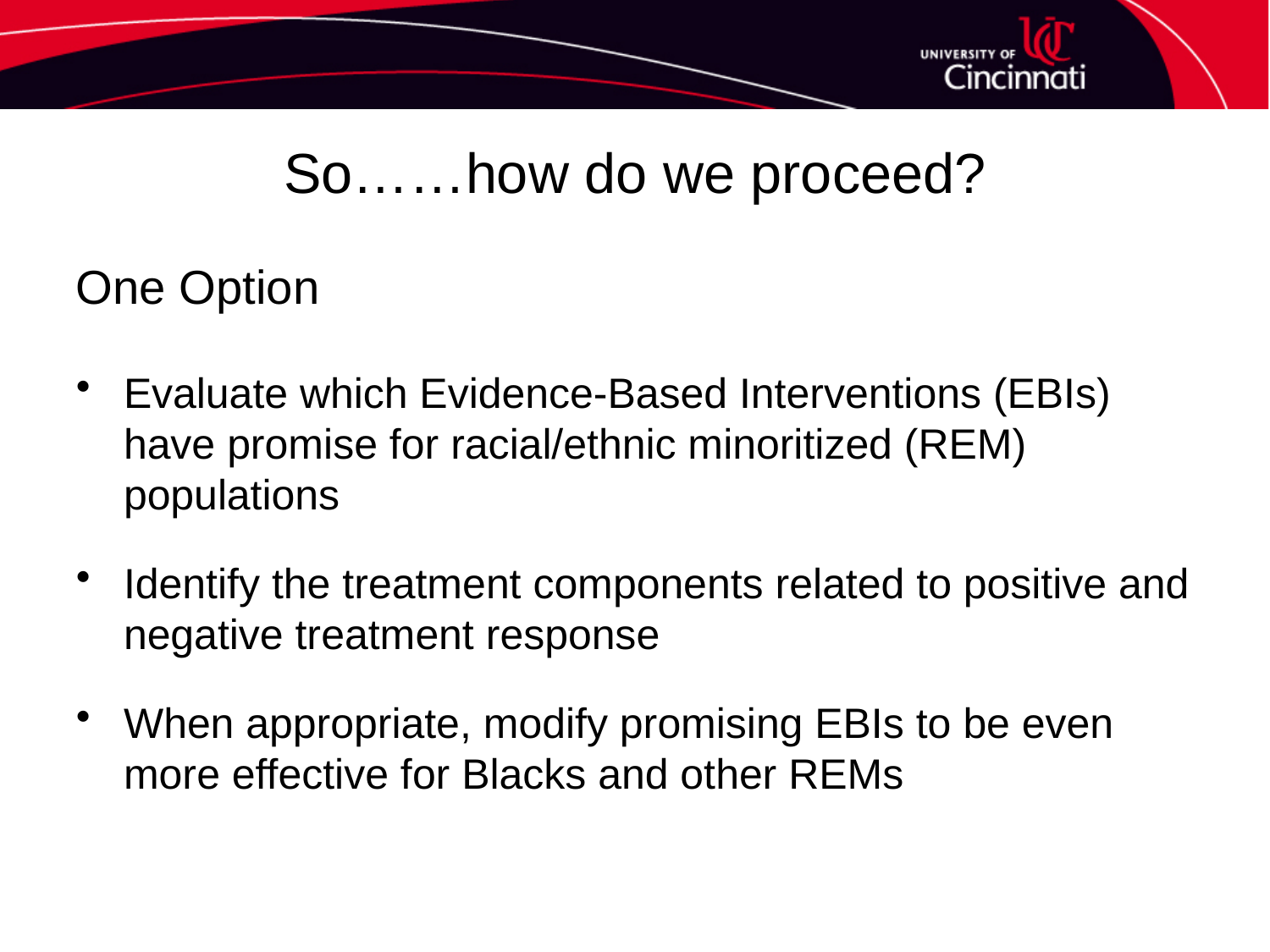

# So……how do we proceed?
One Option
Evaluate which Evidence-Based Interventions (EBIs) have promise for racial/ethnic minoritized (REM) populations

Identify the treatment components related to positive and negative treatment response

When appropriate, modify promising EBIs to be even more effective for Blacks and other REMs